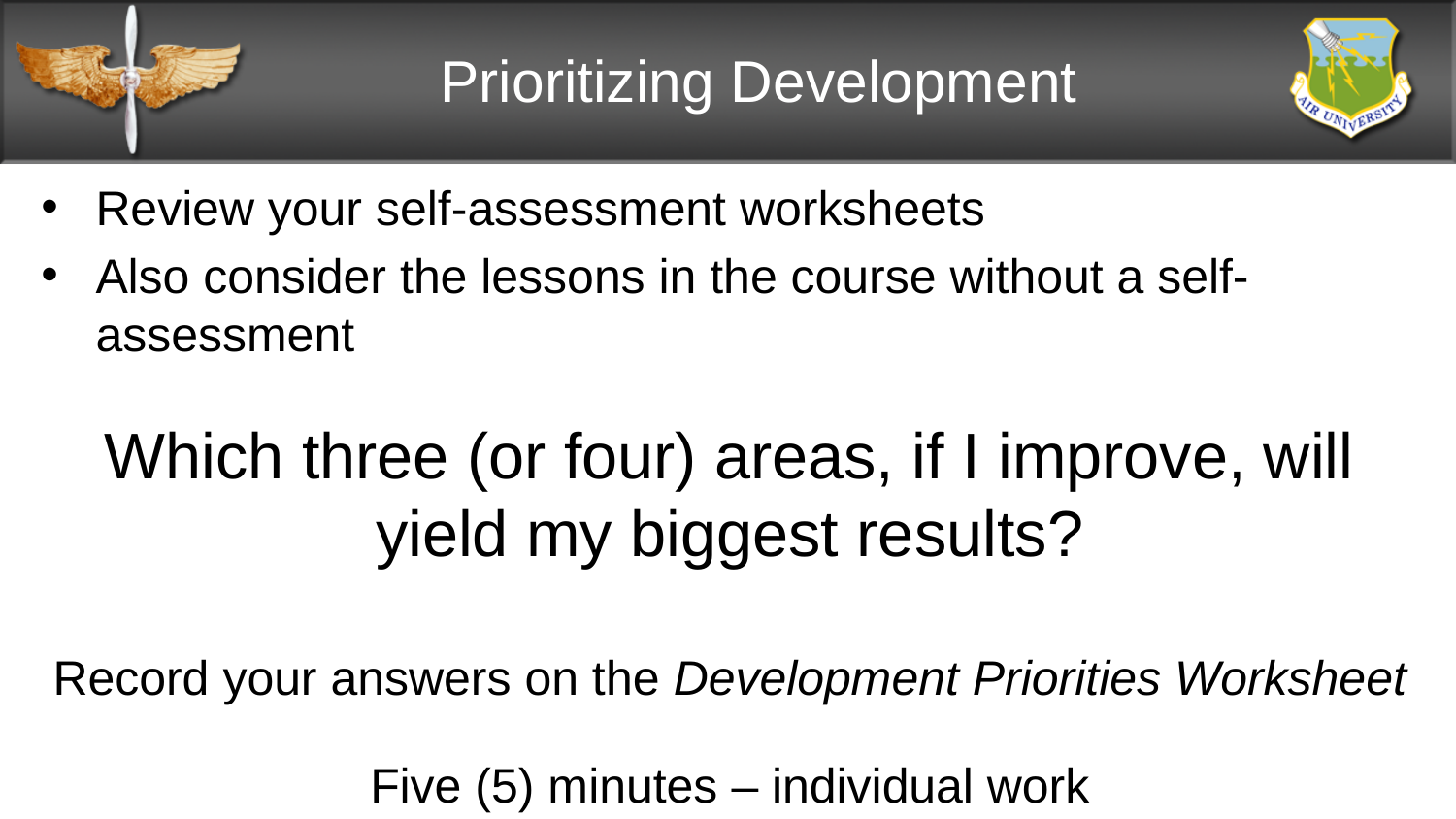

# Prioritizing Development
Review your self-assessment worksheets
Also consider the lessons in the course without a self-assessment

Which three (or four) areas, if I improve, will yield my biggest results?

Record your answers on the Development Priorities Worksheet

Five (5) minutes – individual work